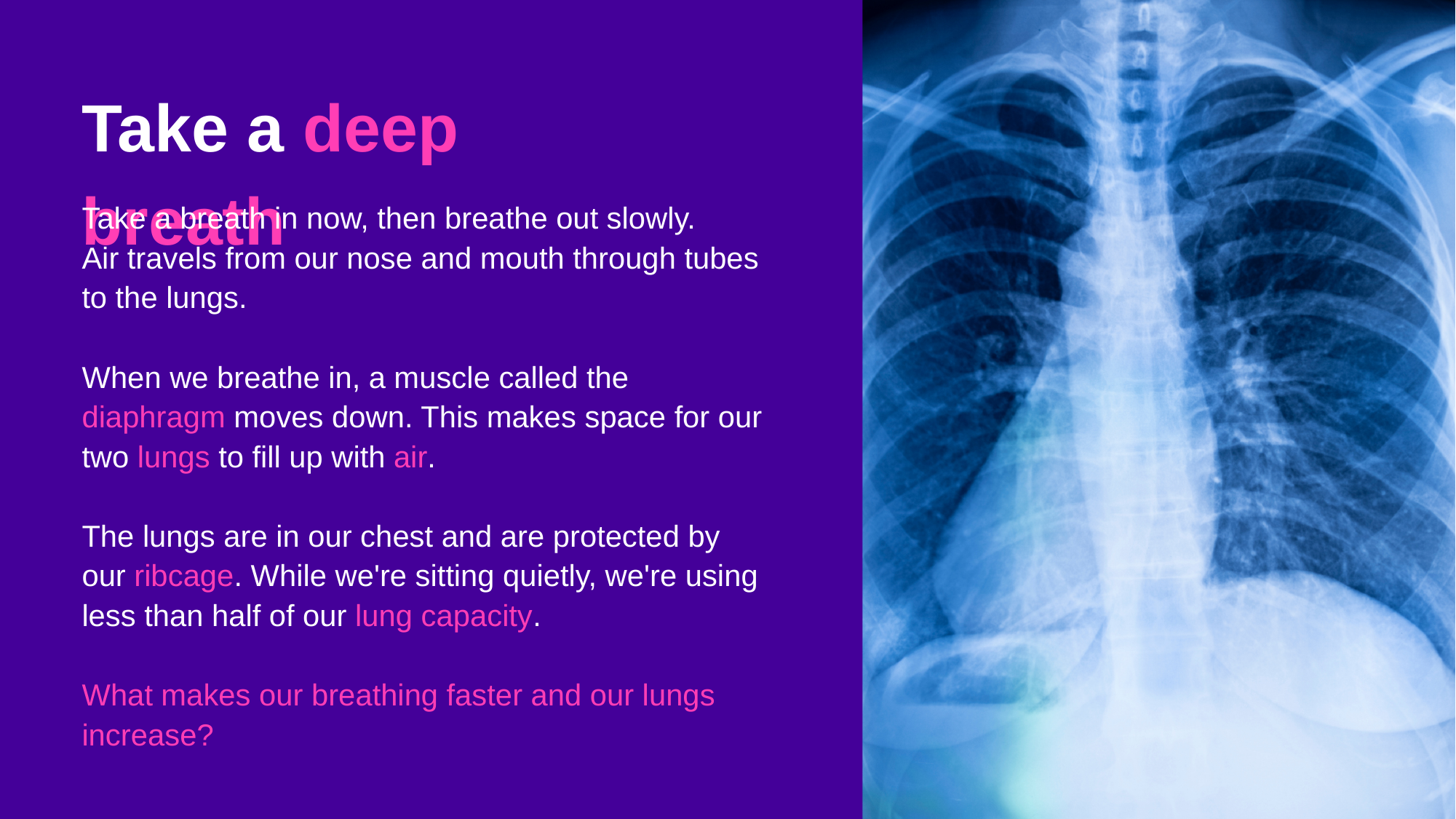

Take a deep breath
Take a breath in now, then breathe out slowly.
Air travels from our nose and mouth through tubes to the lungs.

When we breathe in, a muscle called the diaphragm moves down. This makes space for our two lungs to fill up with air.

The lungs are in our chest and are protected by our ribcage. While we're sitting quietly, we're using less than half of our lung capacity.

What makes our breathing faster and our lungs increase?